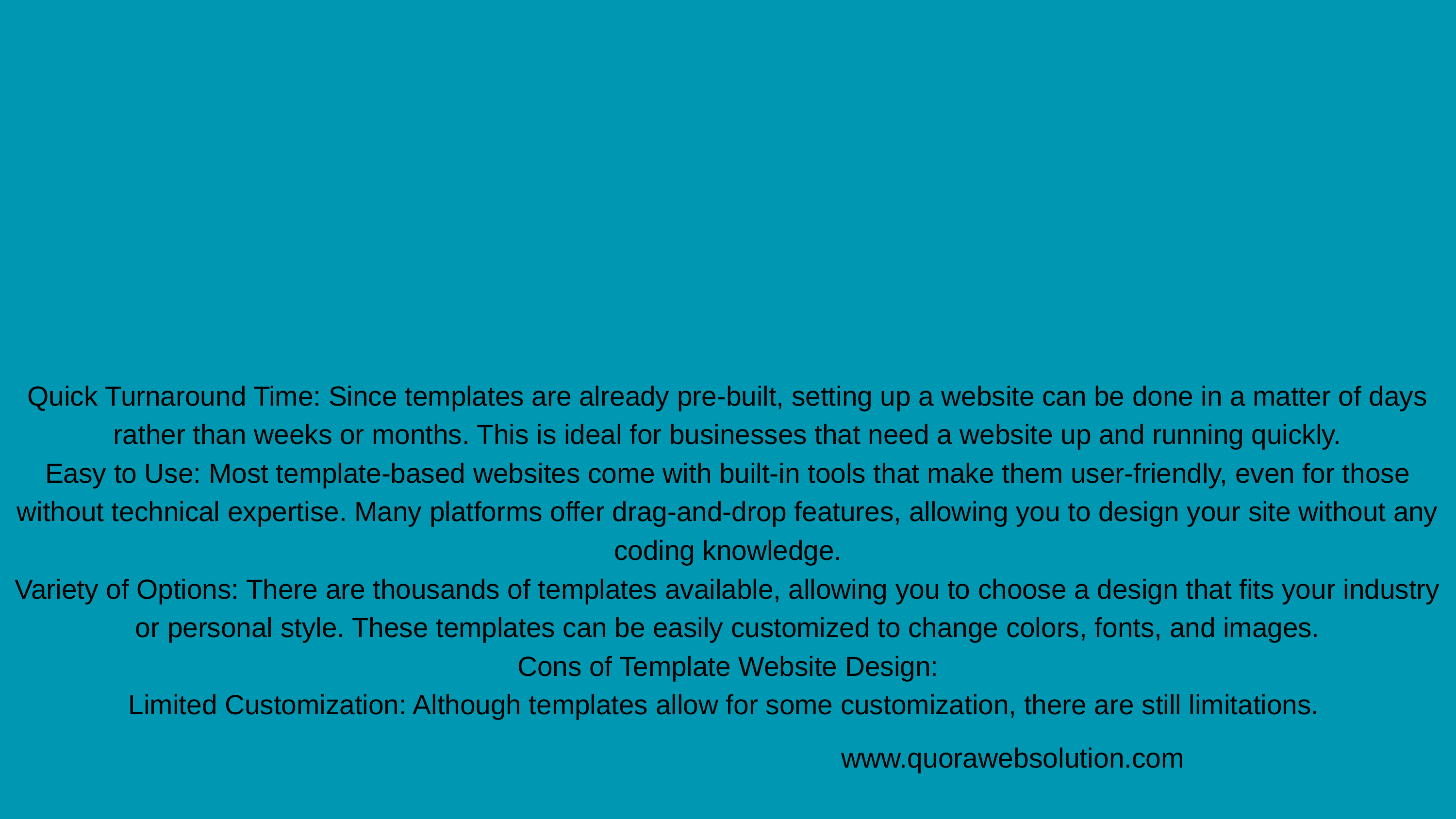

Quick Turnaround Time: Since templates are already pre-built, setting up a website can be done in a matter of days rather than weeks or months. This is ideal for businesses that need a website up and running quickly.
Easy to Use: Most template-based websites come with built-in tools that make them user-friendly, even for those without technical expertise. Many platforms offer drag-and-drop features, allowing you to design your site without any coding knowledge.
Variety of Options: There are thousands of templates available, allowing you to choose a design that fits your industry or personal style. These templates can be easily customized to change colors, fonts, and images.
Cons of Template Website Design:
Limited Customization: Although templates allow for some customization, there are still limitations.
www.quorawebsolution.com